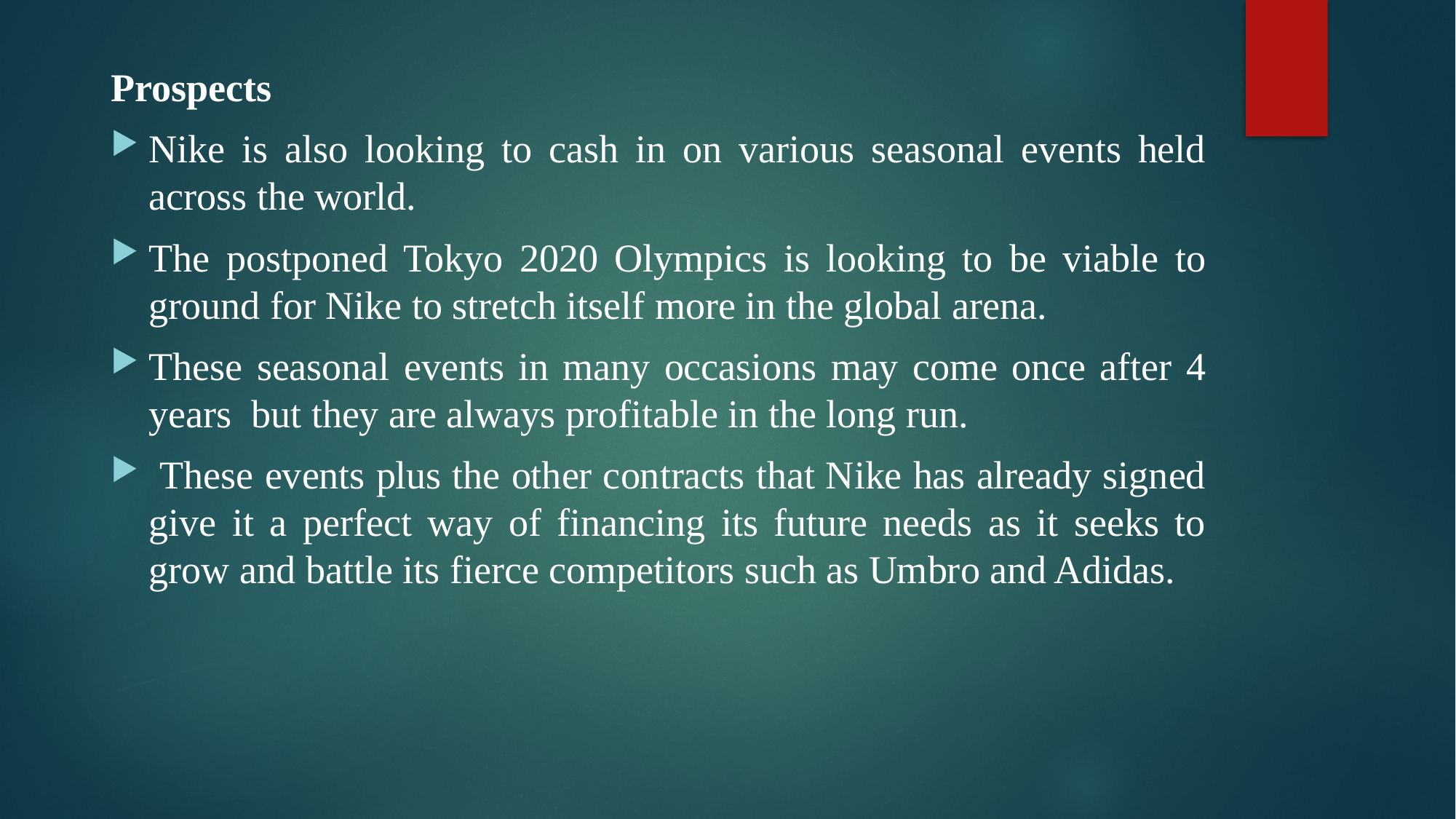

Prospects
Nike is also looking to cash in on various seasonal events held across the world.
The postponed Tokyo 2020 Olympics is looking to be viable to ground for Nike to stretch itself more in the global arena.
These seasonal events in many occasions may come once after 4 years  but they are always profitable in the long run.
 These events plus the other contracts that Nike has already signed give it a perfect way of financing its future needs as it seeks to grow and battle its fierce competitors such as Umbro and Adidas.